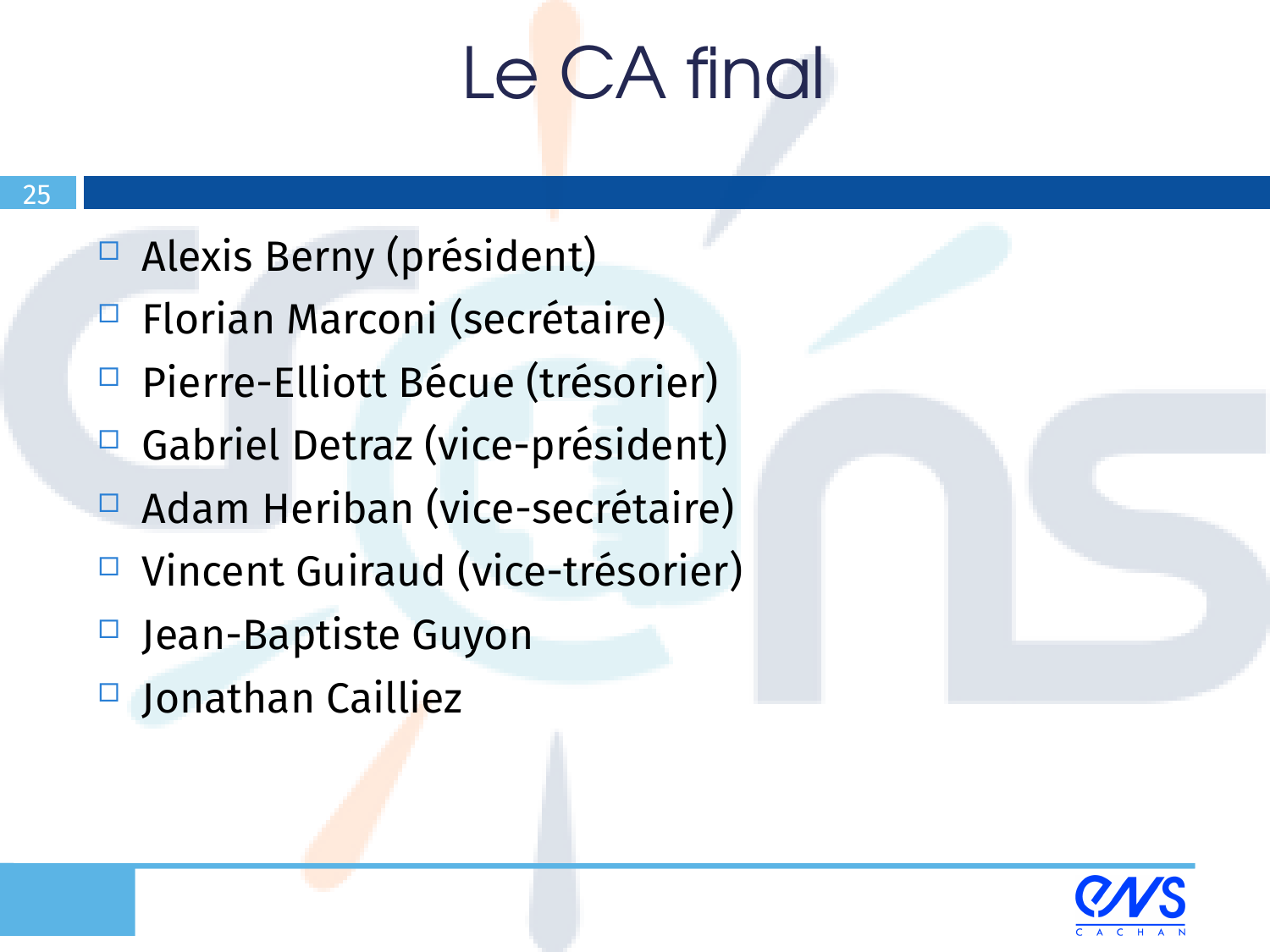

# Le CA final
25
Alexis Berny (président)
Florian Marconi (secrétaire)
Pierre-Elliott Bécue (trésorier)
Gabriel Detraz (vice-président)
Adam Heriban (vice-secrétaire)
Vincent Guiraud (vice-trésorier)
Jean-Baptiste Guyon
Jonathan Cailliez